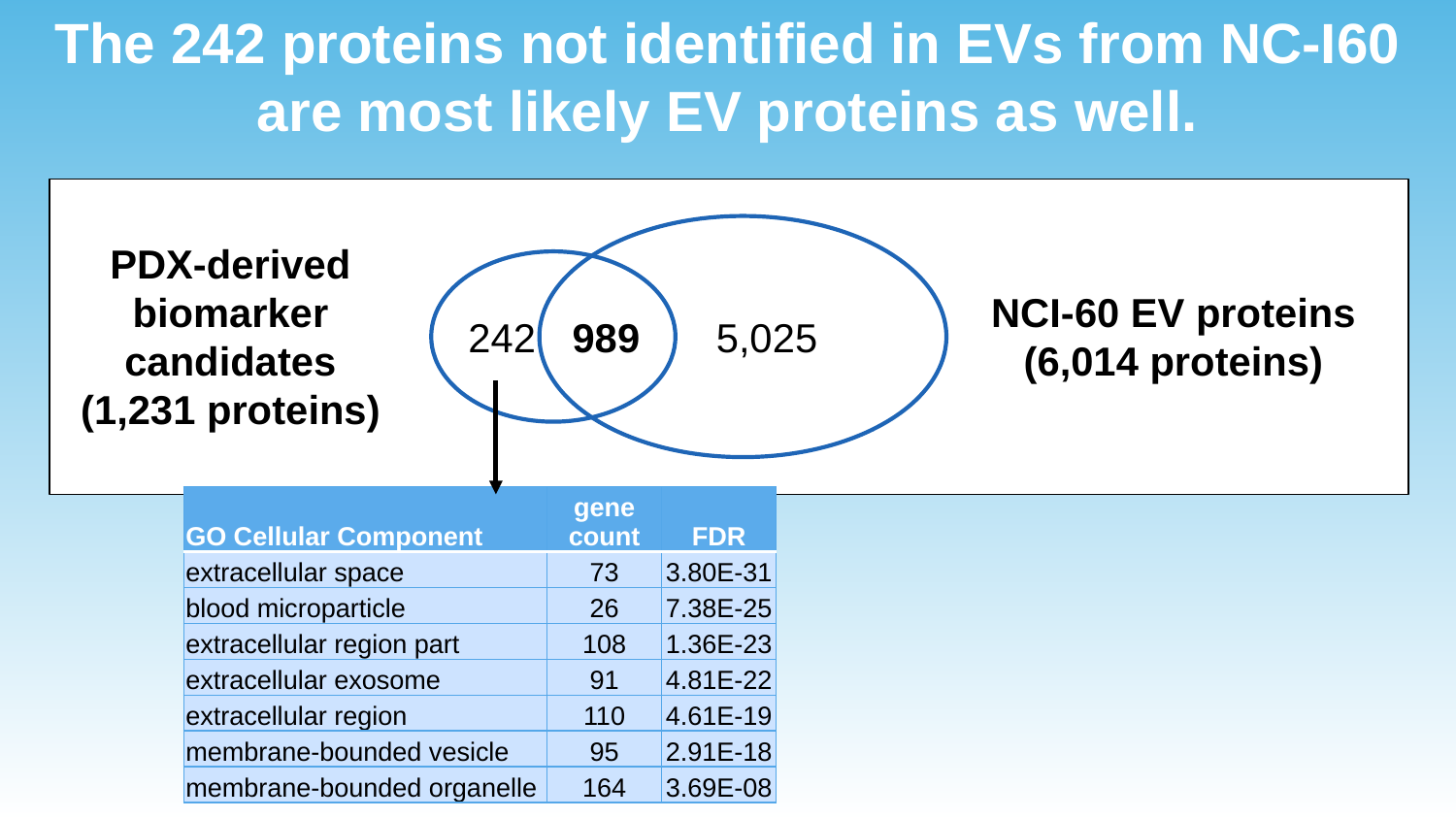

The 242 proteins not identified in EVs from NC-I60 are most likely EV proteins as well.

PDX-derived
biomarker candidates
(1,231 proteins)

NCI-60 EV proteins
(6,014 proteins)
242
989
5,025
| GO Cellular Component | gene count | FDR |
| --- | --- | --- |
| extracellular space | 73 | 3.80E-31 |
| blood microparticle | 26 | 7.38E-25 |
| extracellular region part | 108 | 1.36E-23 |
| extracellular exosome | 91 | 4.81E-22 |
| extracellular region | 110 | 4.61E-19 |
| membrane-bounded vesicle | 95 | 2.91E-18 |
| membrane-bounded organelle | 164 | 3.69E-08 |